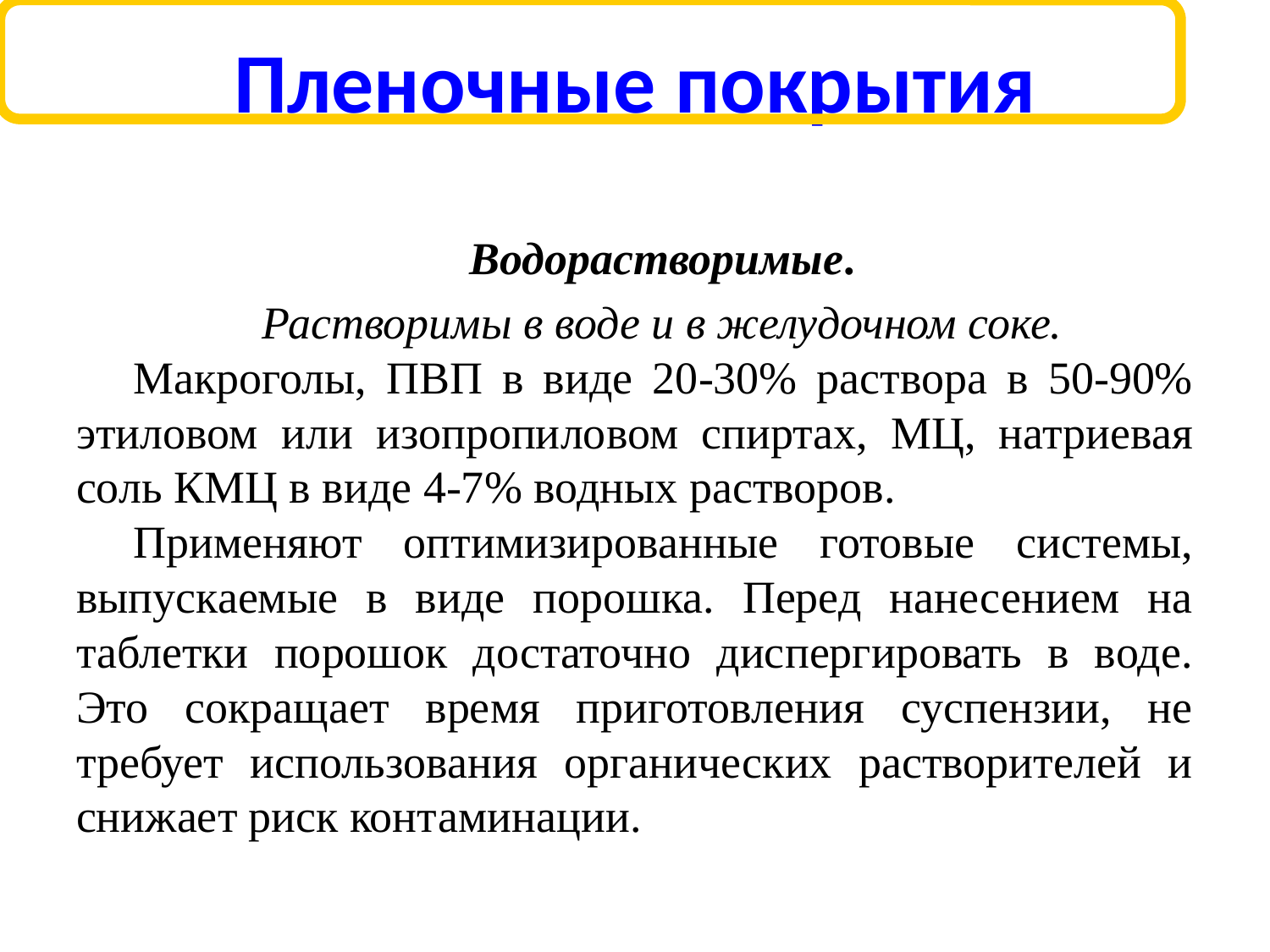

# Пленочные покрытия

Водорастворимые.
Растворимы в воде и в желудочном соке.
Макроголы, ПВП в виде 20-30% раствора в 50-90% этиловом или изопропиловом спиртах, МЦ, натриевая соль КМЦ в виде 4-7% водных растворов.
Применяют оптимизированные готовые системы, выпускаемые в виде порошка. Перед нанесением на таблетки порошок достаточно диспергировать в воде. Это сокращает время приготовления суспензии, не требует использования органических растворителей и снижает риск контаминации.